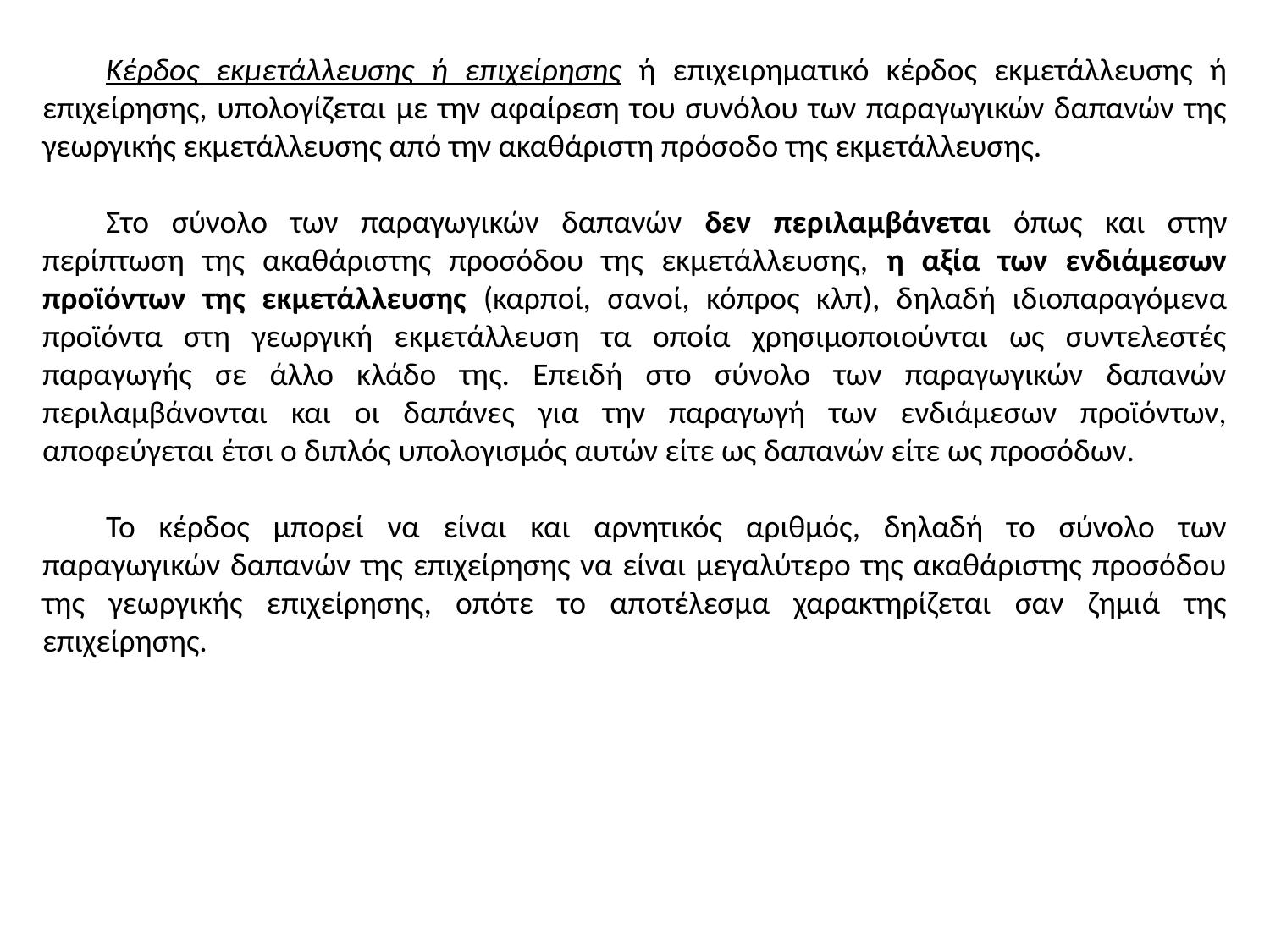

Κέρδος εκμετάλλευσης ή επιχείρησης ή επιχειρηματικό κέρδος εκμετάλλευσης ή επιχείρησης, υπολογίζεται με την αφαίρεση του συνόλου των παραγωγικών δαπανών της γεωργικής εκμετάλλευσης από την ακαθάριστη πρόσοδο της εκμετάλλευσης.

Στο σύνολο των παραγωγικών δαπανών δεν περιλαμβάνεται όπως και στην περίπτωση της ακαθάριστης προσόδου της εκμετάλλευσης, η αξία των ενδιάμεσων προϊόντων της εκμετάλλευσης (καρποί, σανοί, κόπρος κλπ), δηλαδή ιδιοπαραγόμενα προϊόντα στη γεωργική εκμετάλλευση τα οποία χρησιμοποιούνται ως συντελεστές παραγωγής σε άλλο κλάδο της. Επειδή στο σύνολο των παραγωγικών δαπανών περιλαμβάνονται και οι δαπάνες για την παραγωγή των ενδιάμεσων προϊόντων, αποφεύγεται έτσι ο διπλός υπολογισμός αυτών είτε ως δαπανών είτε ως προσόδων.

Το κέρδος μπορεί να είναι και αρνητικός αριθμός, δηλαδή το σύνολο των παραγωγικών δαπανών της επιχείρησης να είναι μεγαλύτερο της ακαθάριστης προσόδου της γεωργικής επιχείρησης, οπότε το αποτέλεσμα χαρακτηρίζεται σαν ζημιά της επιχείρησης.